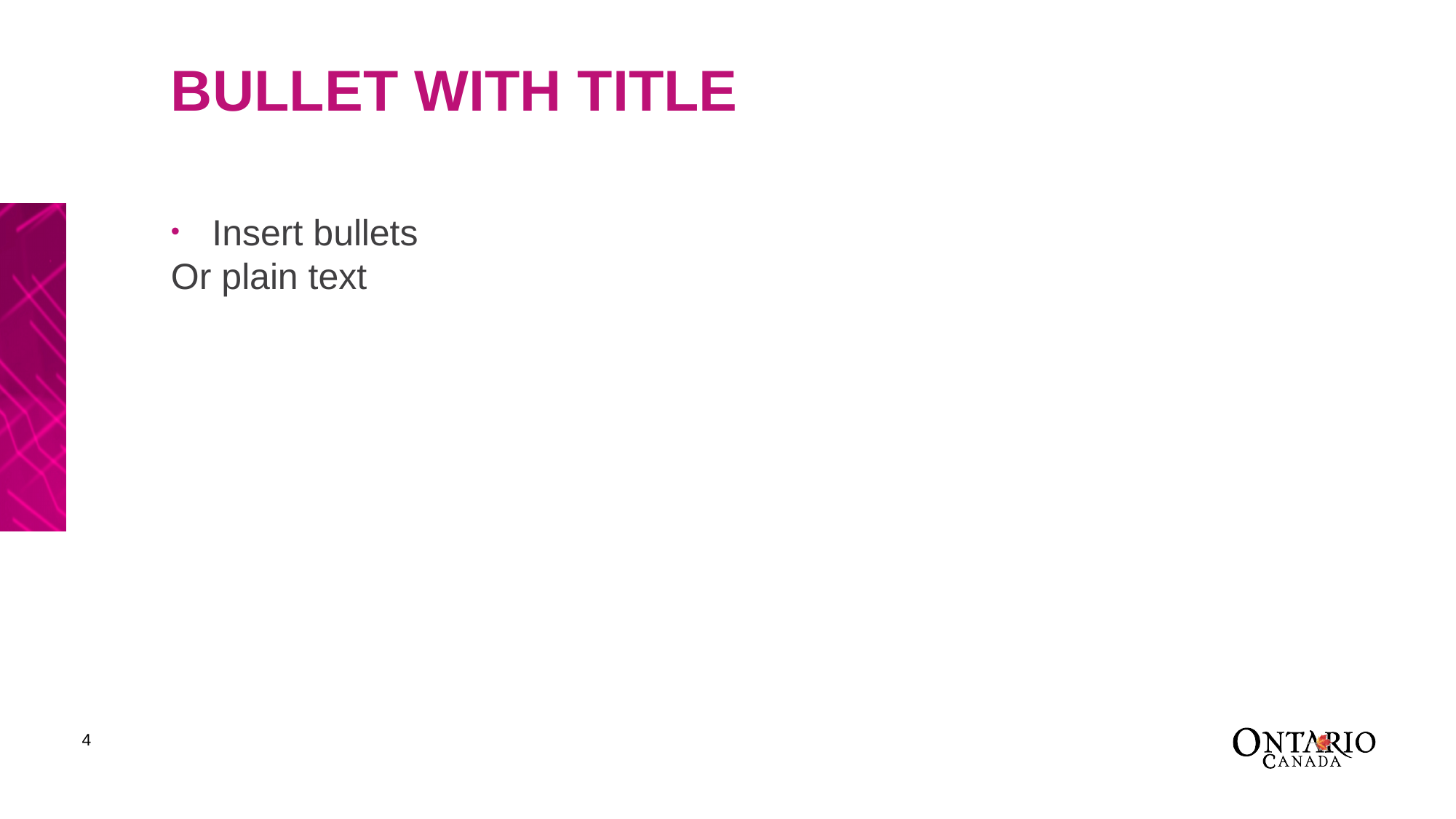

# BULLET WITH TITLE
Insert bullets
Or plain text
4